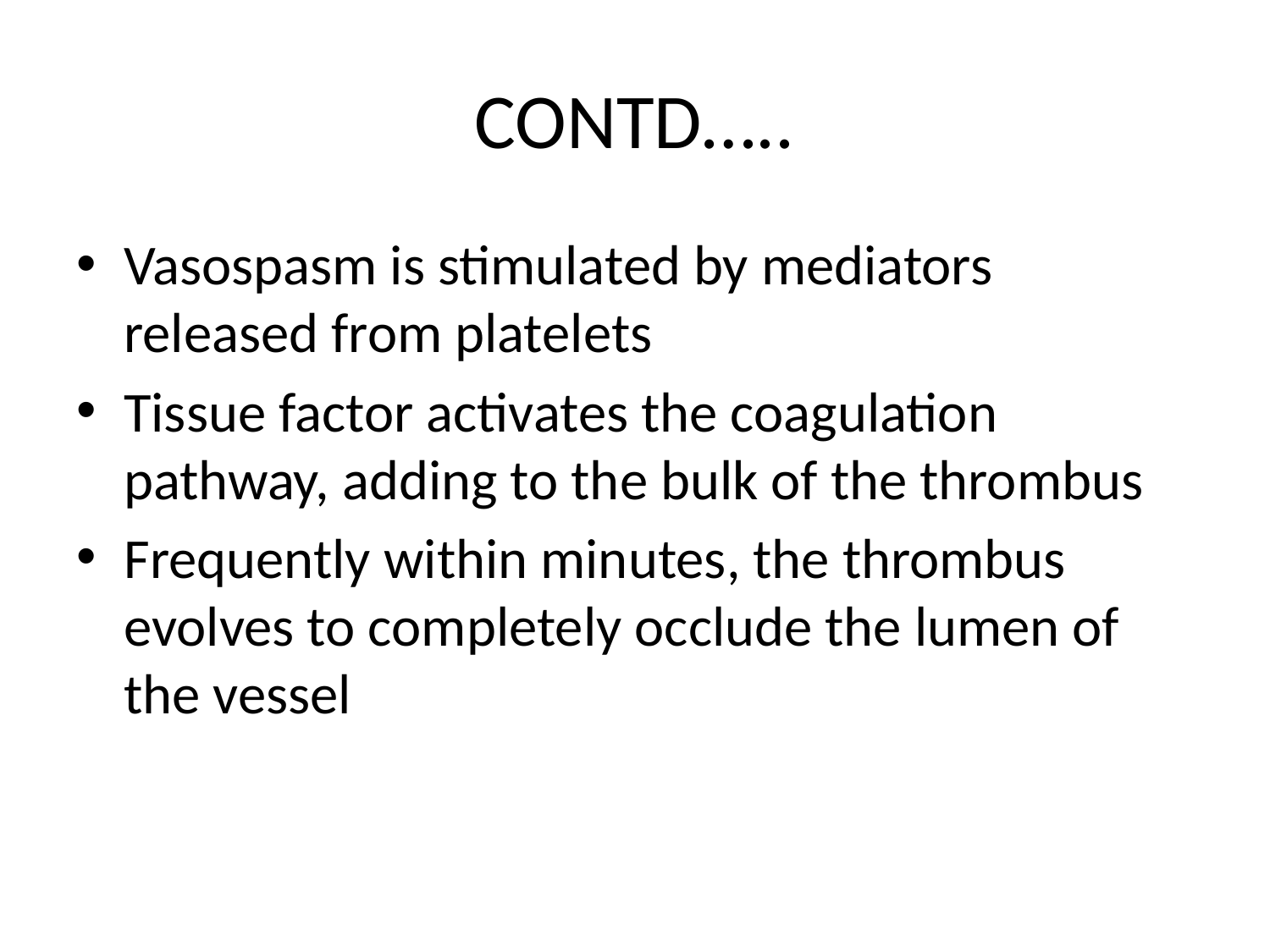

# CONTD…..
Vasospasm is stimulated by mediators released from platelets
Tissue factor activates the coagulation pathway, adding to the bulk of the thrombus
Frequently within minutes, the thrombus evolves to completely occlude the lumen of the vessel